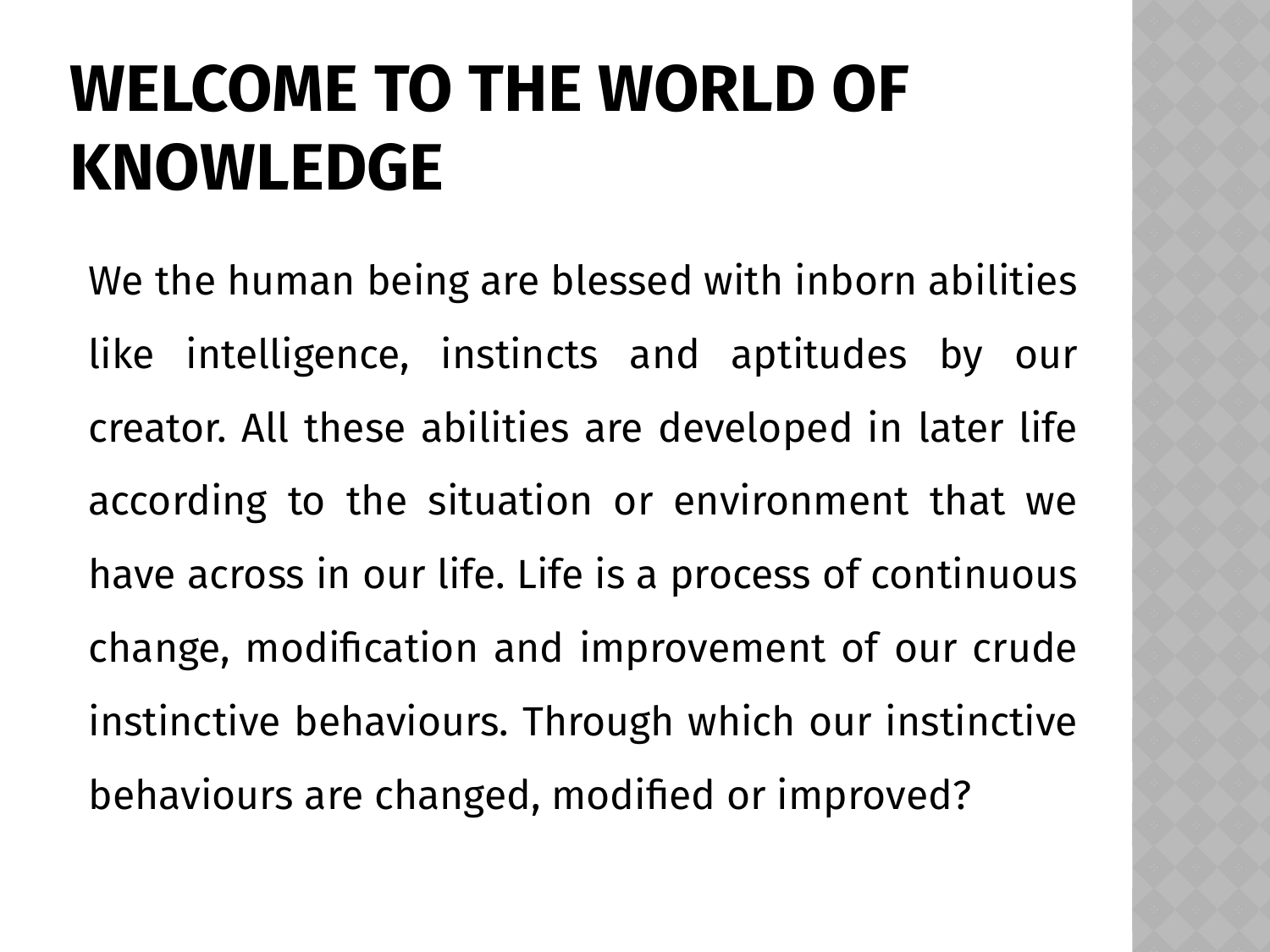

# Welcome to the world of knowledge
	We the human being are blessed with inborn abilities like intelligence, instincts and aptitudes by our creator. All these abilities are developed in later life according to the situation or environment that we have across in our life. Life is a process of continuous change, modification and improvement of our crude instinctive behaviours. Through which our instinctive behaviours are changed, modified or improved?